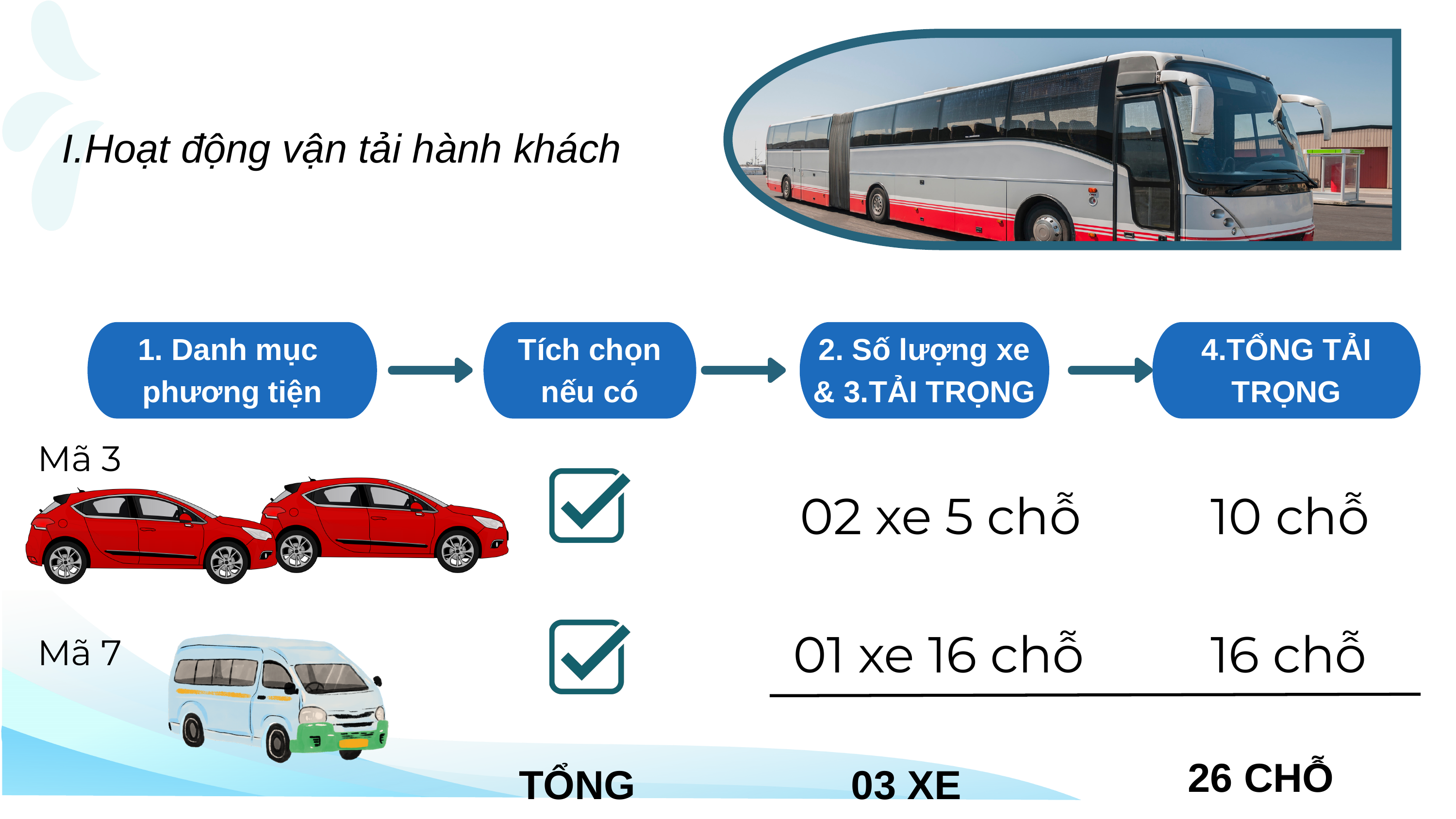

I.Hoạt động vận tải hành khách

1. Danh mục
phương tiện

Tích chọn nếu có

2. Số lượng xe & 3.TẢI TRỌNG

4.TỔNG TẢI TRỌNG

Mã 3

02 xe 5 chỗ
10 chỗ

Mã 7
01 xe 16 chỗ
16 chỗ

26 CHỖ
TỔNG
03 XE